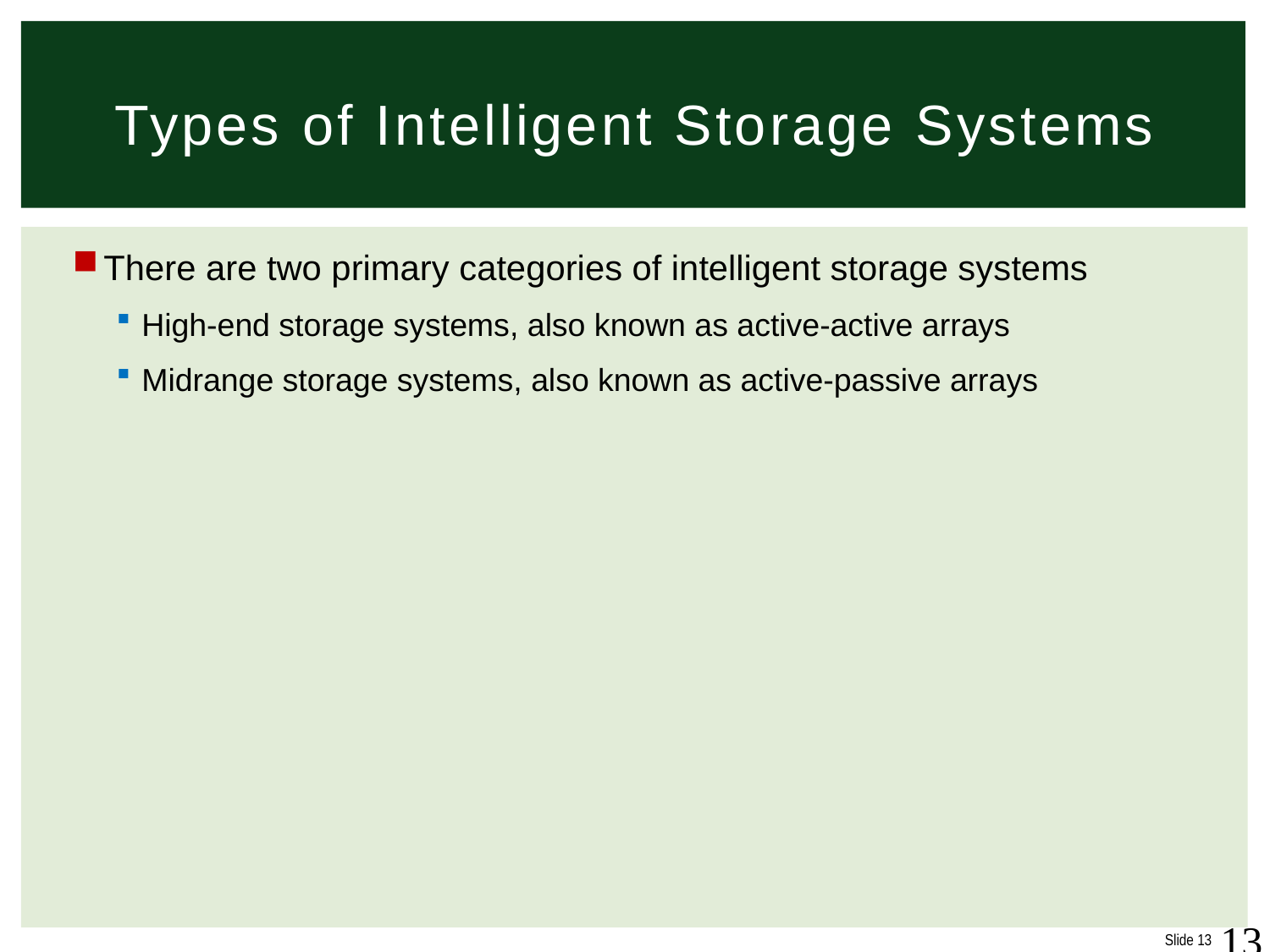

# Types of Intelligent Storage Systems
There are two primary categories of intelligent storage systems
High-end storage systems, also known as active-active arrays
Midrange storage systems, also known as active-passive arrays
13